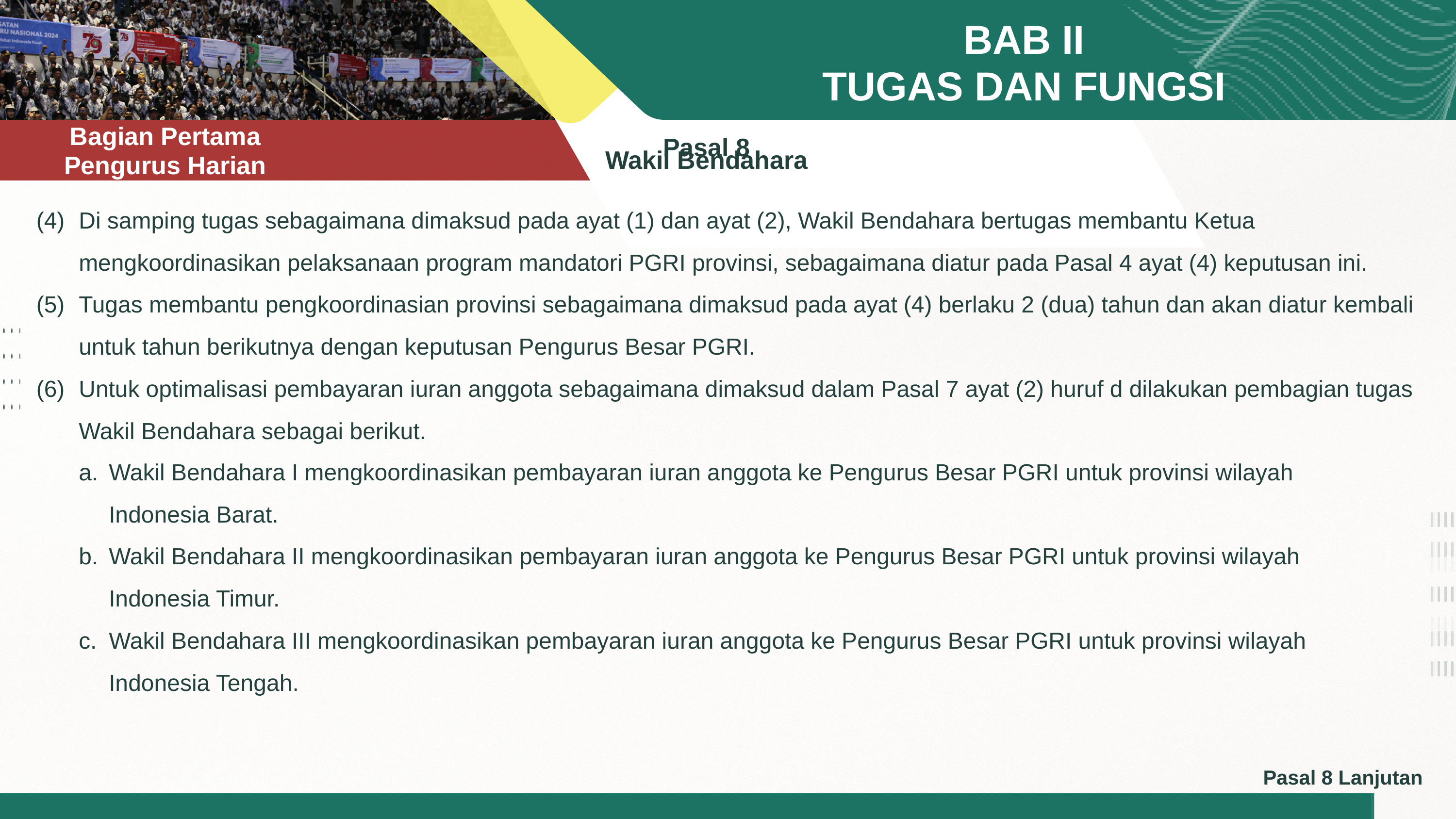

BAB II
TUGAS DAN FUNGSI
AGENDA
Pasal 8
Wakil Bendahara
Bagian Pertama
Pengurus Harian
(4)

(5)

(6)

Di samping tugas sebagaimana dimaksud pada ayat (1) dan ayat (2), Wakil Bendahara bertugas membantu Ketua mengkoordinasikan pelaksanaan program mandatori PGRI provinsi, sebagaimana diatur pada Pasal 4 ayat (4) keputusan ini.
Tugas membantu pengkoordinasian provinsi sebagaimana dimaksud pada ayat (4) berlaku 2 (dua) tahun dan akan diatur kembali untuk tahun berikutnya dengan keputusan Pengurus Besar PGRI.
Untuk optimalisasi pembayaran iuran anggota sebagaimana dimaksud dalam Pasal 7 ayat (2) huruf d dilakukan pembagian tugas Wakil Bendahara sebagai berikut.

a.

b.

c.

Wakil Bendahara I mengkoordinasikan pembayaran iuran anggota ke Pengurus Besar PGRI untuk provinsi wilayah Indonesia Barat.
Wakil Bendahara II mengkoordinasikan pembayaran iuran anggota ke Pengurus Besar PGRI untuk provinsi wilayah Indonesia Timur.
Wakil Bendahara III mengkoordinasikan pembayaran iuran anggota ke Pengurus Besar PGRI untuk provinsi wilayah Indonesia Tengah.

Pasal 8 Lanjutan